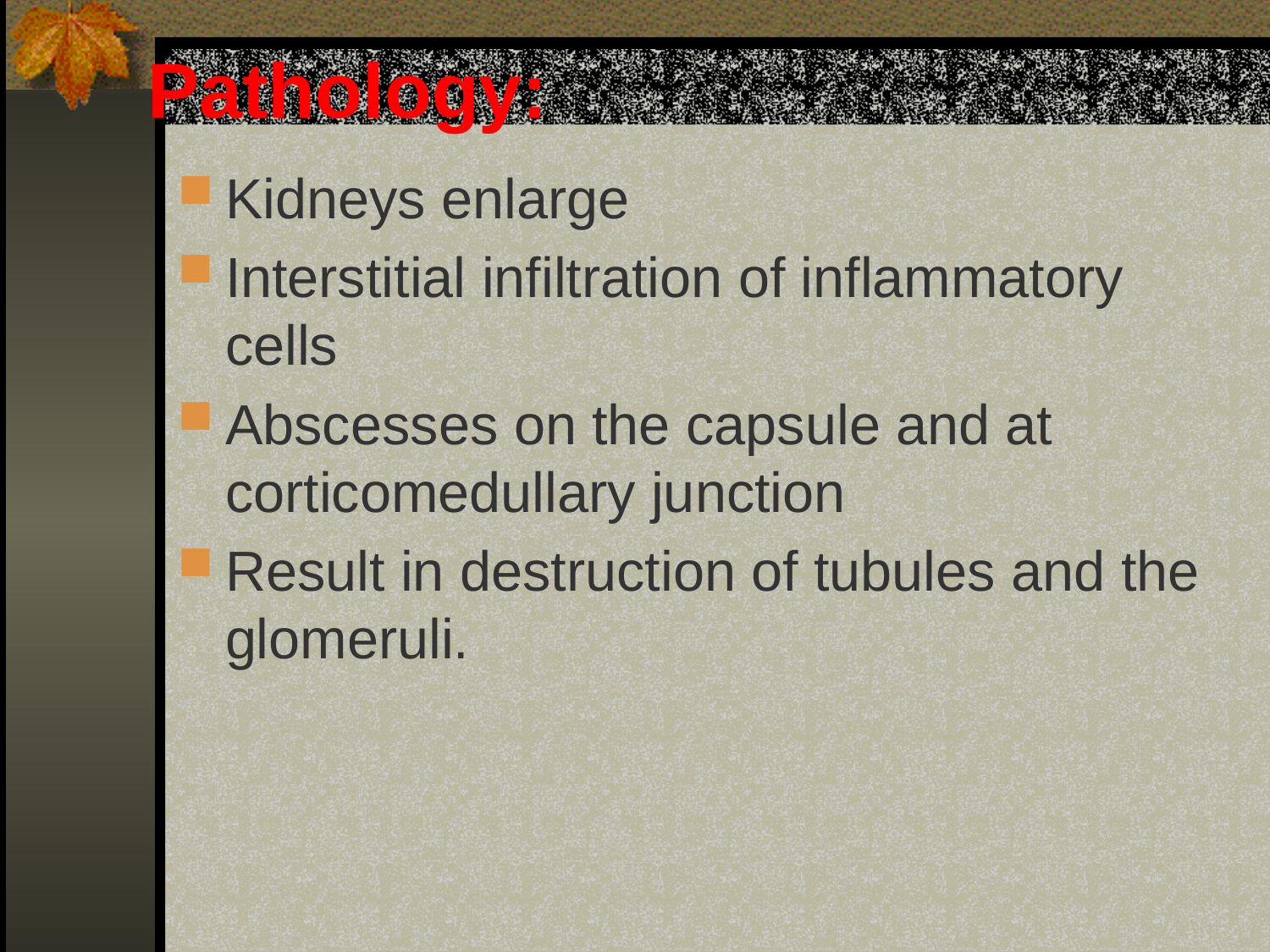

# Pathology:
Kidneys enlarge
Interstitial infiltration of inflammatory cells
Abscesses on the capsule and at corticomedullary junction
Result in destruction of tubules and the glomeruli.